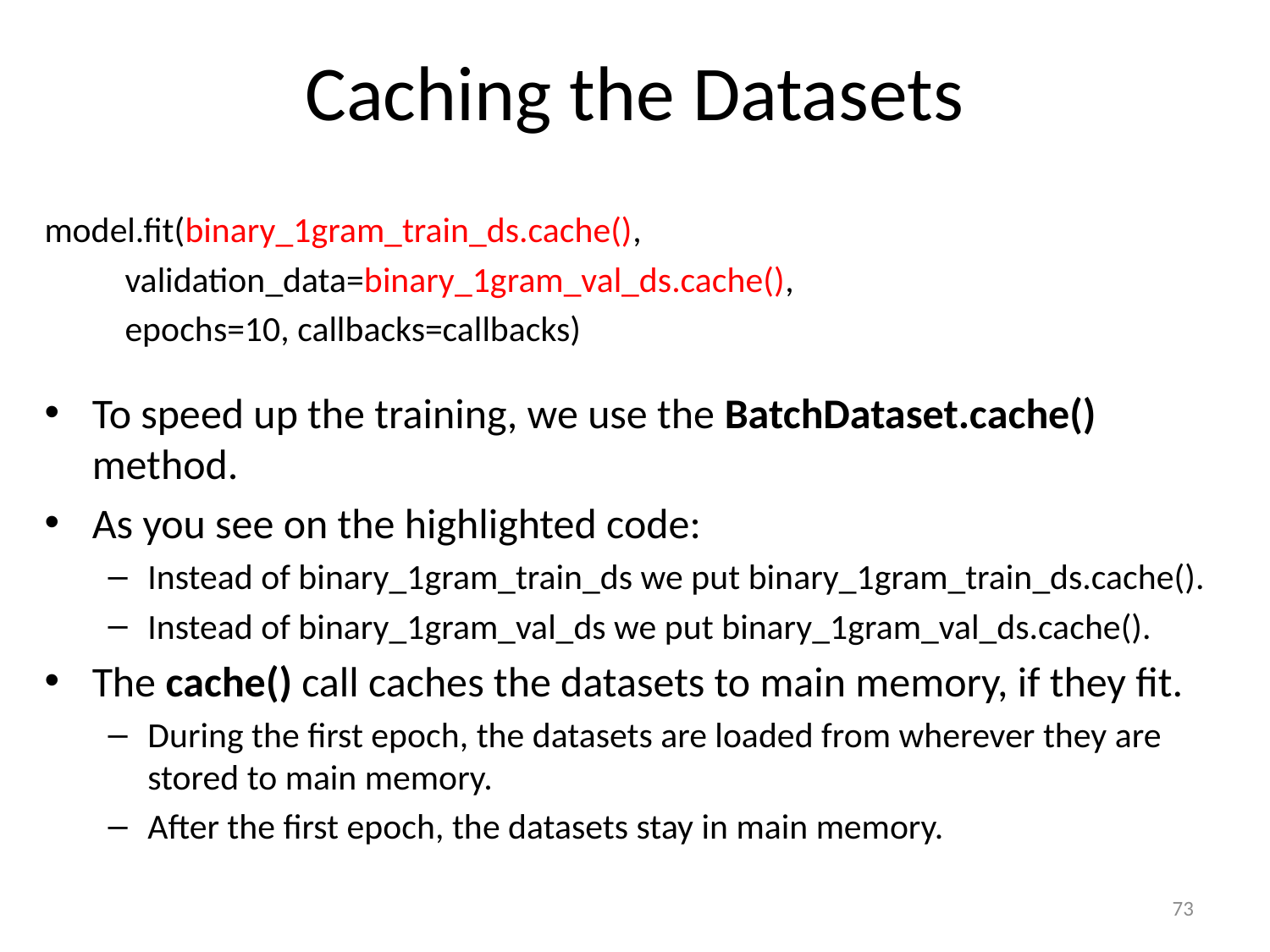

# Caching the Datasets
model.fit(binary_1gram_train_ds.cache(),
          validation_data=binary_1gram_val_ds.cache(),
          epochs=10, callbacks=callbacks)

To speed up the training, we use the BatchDataset.cache() method.
As you see on the highlighted code:
Instead of binary_1gram_train_ds we put binary_1gram_train_ds.cache().
Instead of binary_1gram_val_ds we put binary_1gram_val_ds.cache().
The cache() call caches the datasets to main memory, if they fit.
During the first epoch, the datasets are loaded from wherever they are stored to main memory.
After the first epoch, the datasets stay in main memory.
73